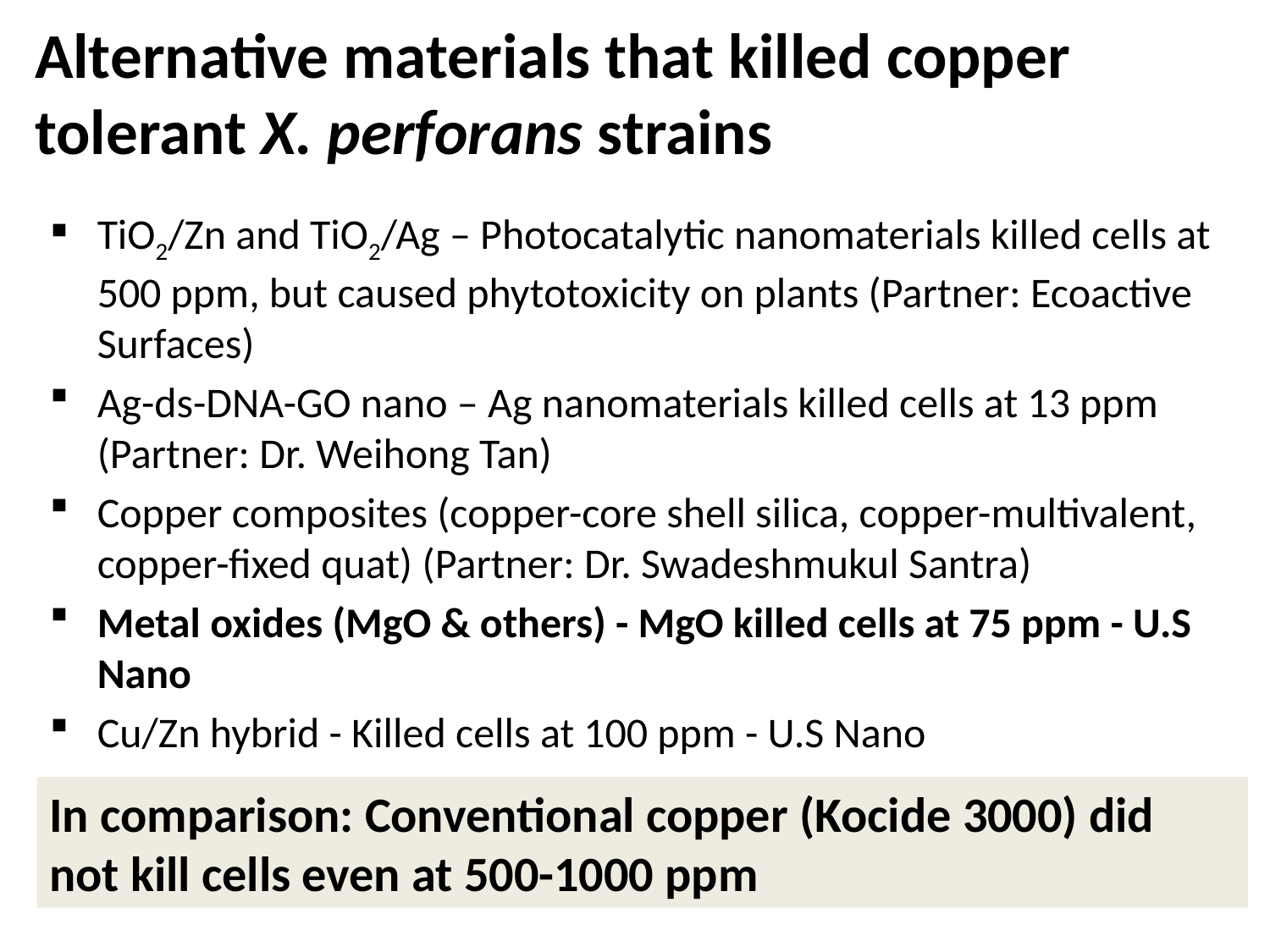

# Alternative materials that killed copper tolerant X. perforans strains
TiO2/Zn and TiO2/Ag – Photocatalytic nanomaterials killed cells at 500 ppm, but caused phytotoxicity on plants (Partner: Ecoactive Surfaces)
Ag-ds-DNA-GO nano – Ag nanomaterials killed cells at 13 ppm (Partner: Dr. Weihong Tan)
Copper composites (copper-core shell silica, copper-multivalent, copper-fixed quat) (Partner: Dr. Swadeshmukul Santra)
Metal oxides (MgO & others) - MgO killed cells at 75 ppm - U.S Nano
Cu/Zn hybrid - Killed cells at 100 ppm - U.S Nano
In comparison: Conventional copper (Kocide 3000) did not kill cells even at 500-1000 ppm